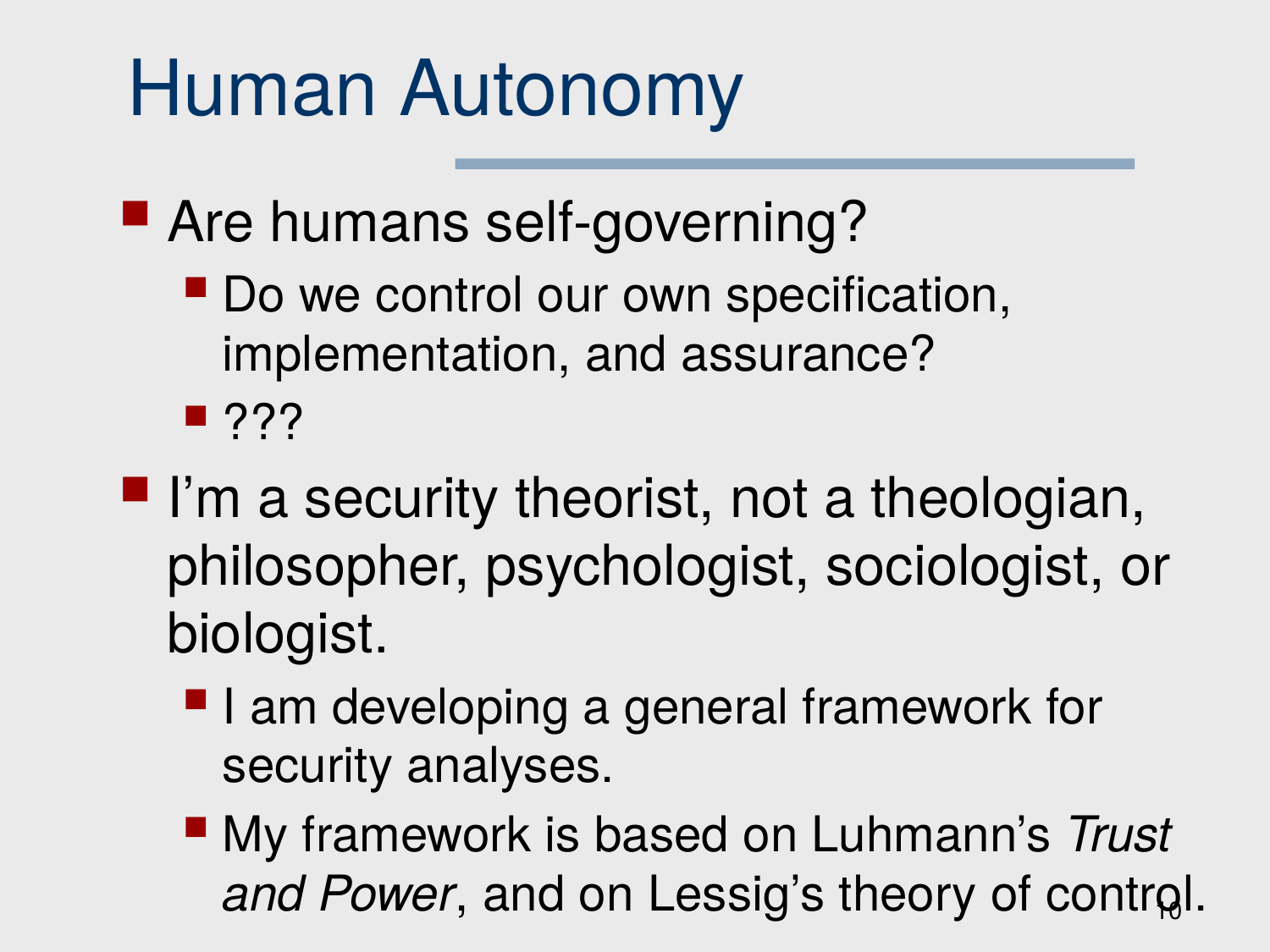

# Human Autonomy
Are humans self-governing?
Do we control our own specification, implementation, and assurance?
???
I’m a security theorist, not a theologian, philosopher, psychologist, sociologist, or biologist.
I am developing a general framework for security analyses.
My framework is based on Luhmann’s Trust and Power, and on Lessig’s theory of control.
10